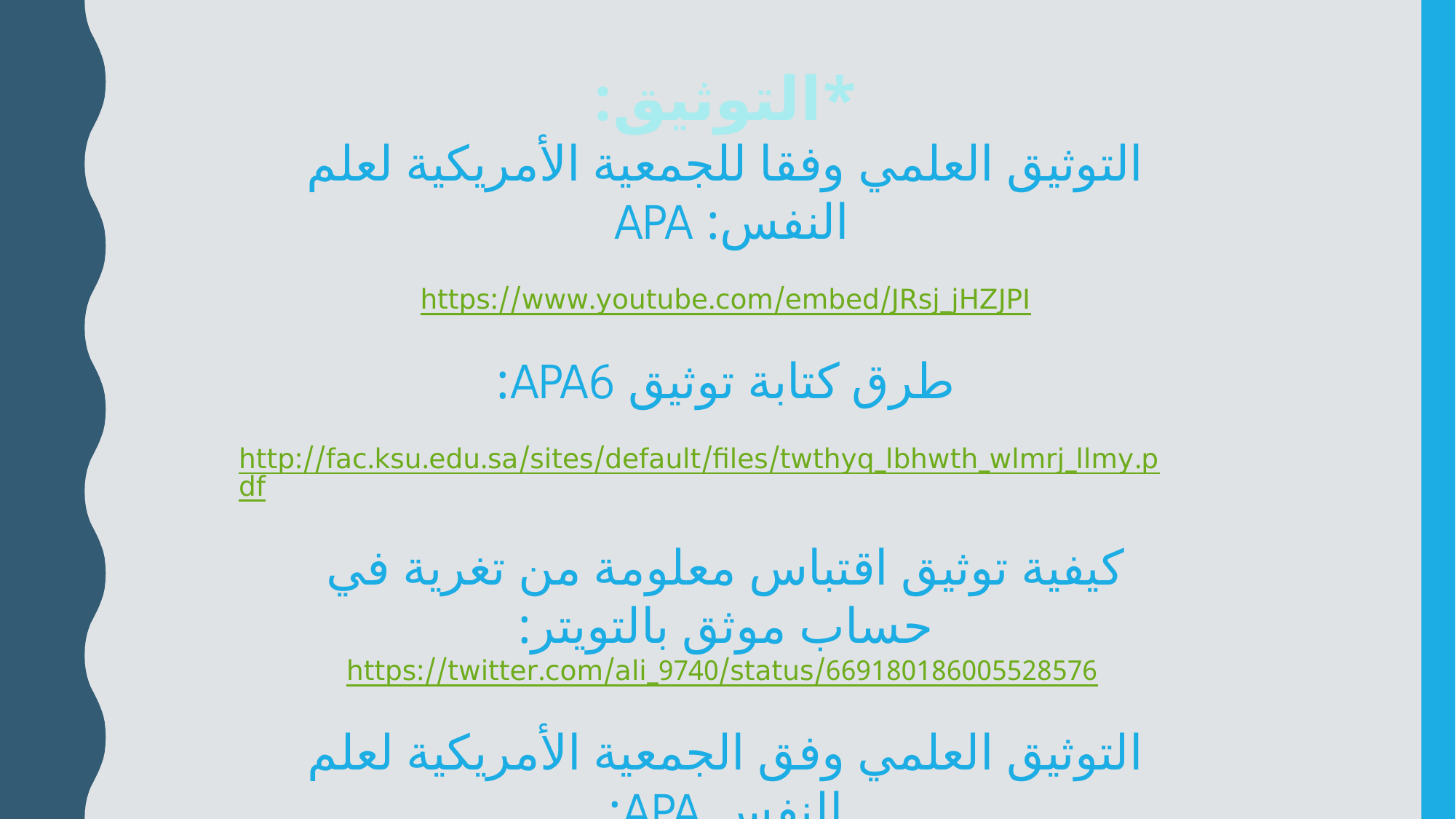

*التوثيق:
التوثيق العلمي وفقا للجمعية الأمريكية لعلم النفس: APA
‏
https://www.youtube.com/embed/JRsj_jHZJPI

طرق كتابة توثيق APA6:
 http://fac.ksu.edu.sa/sites/default/files/twthyq_lbhwth_wlmrj_llmy.pdf

كيفية توثيق اقتباس معلومة من تغرية في حساب موثق بالتويتر:
 https://twitter.com/ali_9740/status/669180186005528576

التوثيق العلمي وفق الجمعية الأمريكية لعلم النفس APA:
 https://twitter.com/4myteachers/status/668544255867142144

كيفية توثيق المراجع:
 https://twitter.com/ali_said_ali/status/741583935289856000